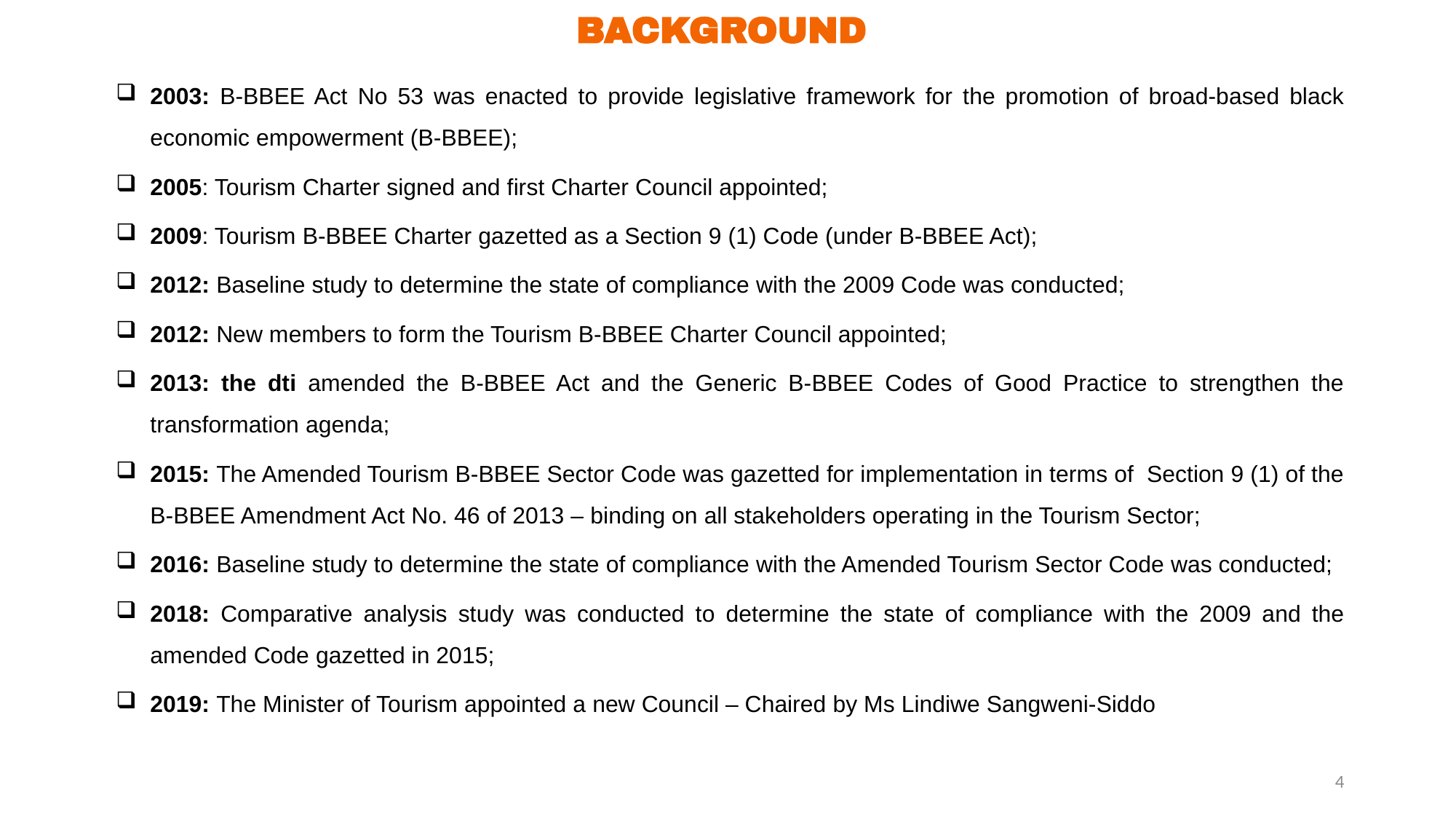

# BACKGROUND
2003: B-BBEE Act No 53 was enacted to provide legislative framework for the promotion of broad-based black economic empowerment (B-BBEE);
2005: Tourism Charter signed and first Charter Council appointed;
2009: Tourism B-BBEE Charter gazetted as a Section 9 (1) Code (under B-BBEE Act);
2012: Baseline study to determine the state of compliance with the 2009 Code was conducted;
2012: New members to form the Tourism B-BBEE Charter Council appointed;
2013: the dti amended the B-BBEE Act and the Generic B-BBEE Codes of Good Practice to strengthen the transformation agenda;
2015: The Amended Tourism B-BBEE Sector Code was gazetted for implementation in terms of  Section 9 (1) of the B-BBEE Amendment Act No. 46 of 2013 – binding on all stakeholders operating in the Tourism Sector;
2016: Baseline study to determine the state of compliance with the Amended Tourism Sector Code was conducted;
2018: Comparative analysis study was conducted to determine the state of compliance with the 2009 and the amended Code gazetted in 2015;
2019: The Minister of Tourism appointed a new Council – Chaired by Ms Lindiwe Sangweni-Siddo

4